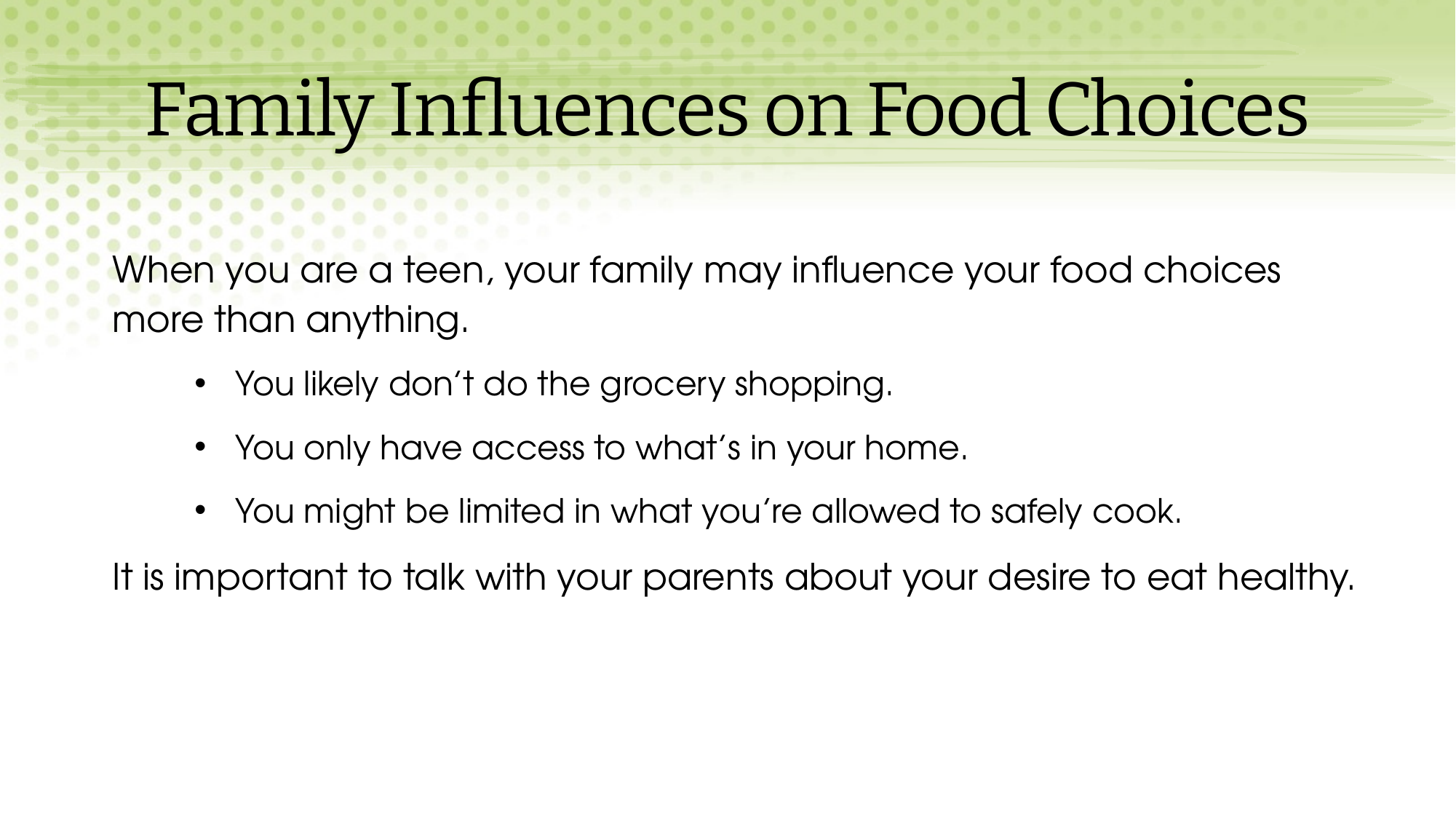

# Family Influences on Food Choices
When you are a teen, your family may influence your food choices more than anything.
You likely don’t do the grocery shopping.
You only have access to what’s in your home.
You might be limited in what you’re allowed to safely cook.
It is important to talk with your parents about your desire to eat healthy.